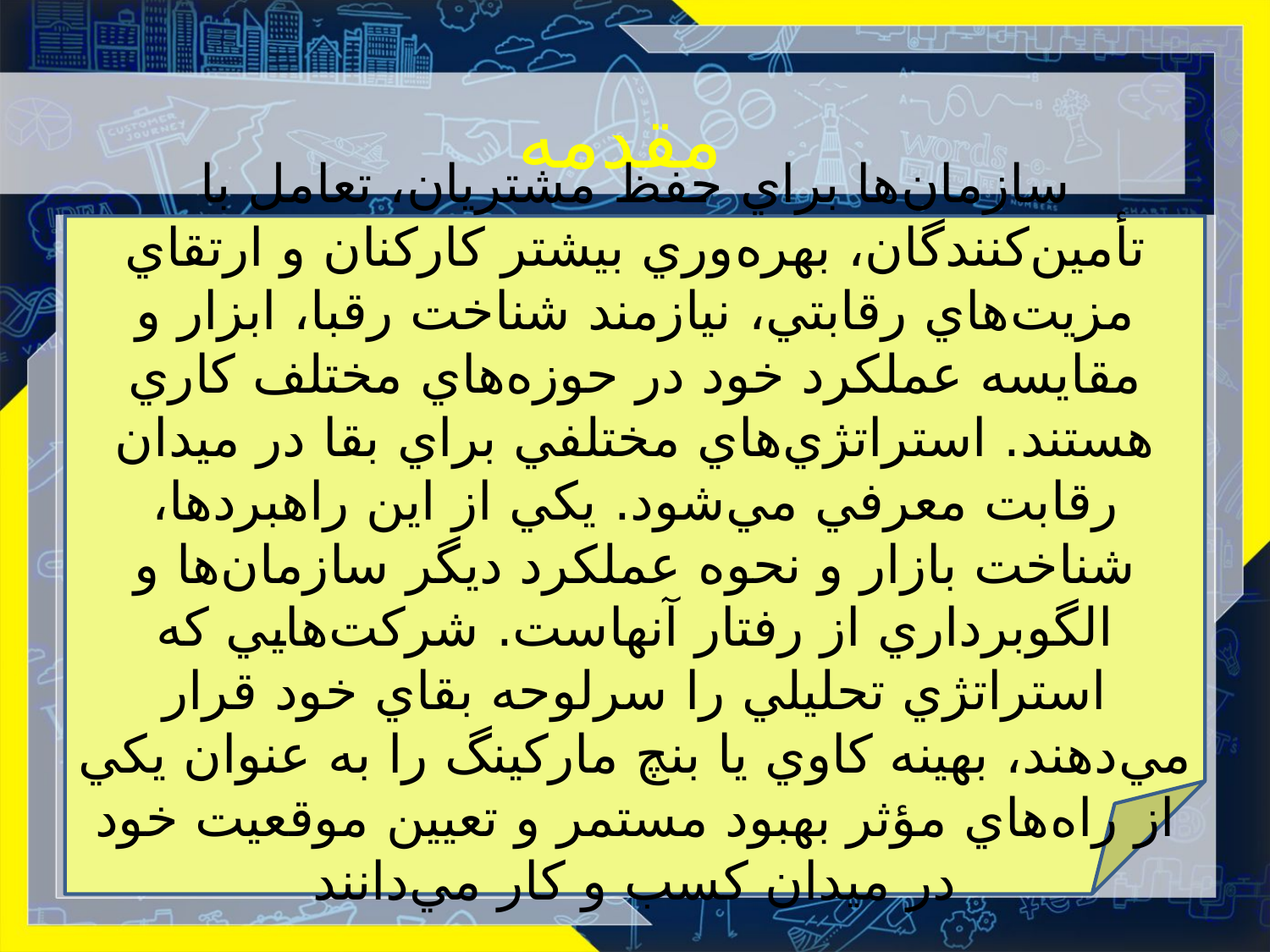

# مقدمه

سازمان‌ها براي حفظ مشتريان، تعامل با تأمين‌كنندگان، بهره‌وري بيشتر كاركنان و ارتقاي مزيت‌هاي رقابتي، نيازمند شناخت رقبا، ابزار و مقايسه عملكرد خود در حوزه‌هاي مختلف كاري هستند. استراتژي‌هاي مختلفي براي بقا در ميدان رقابت معرفي مي‌شود. يكي از اين راهبردها، شناخت بازار و نحوه عملكرد ديگر سازمان‌ها و الگوبرداري از رفتار آنهاست. شركت‌هايي كه استراتژي تحليلي را سرلوحه بقاي خود قرار مي‌دهند، بهينه كاوي يا بنچ ماركينگ را به عنوان يكي از راه‌هاي مؤثر بهبود مستمر و تعيين موقعيت خود در ميدان كسب و كار مي‌دانند